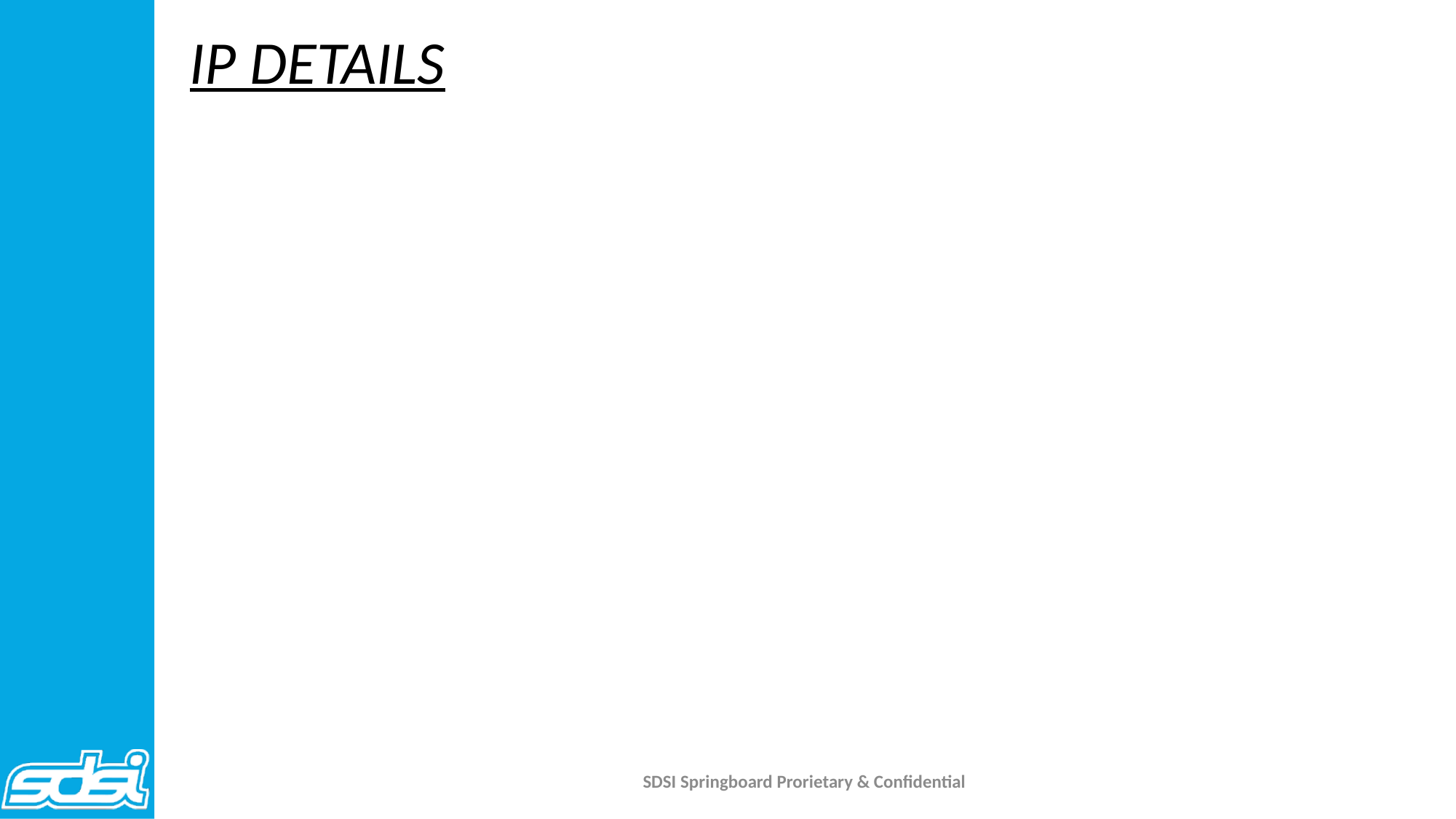

IP DETAILS
SDSI Springboard Prorietary & Confidential